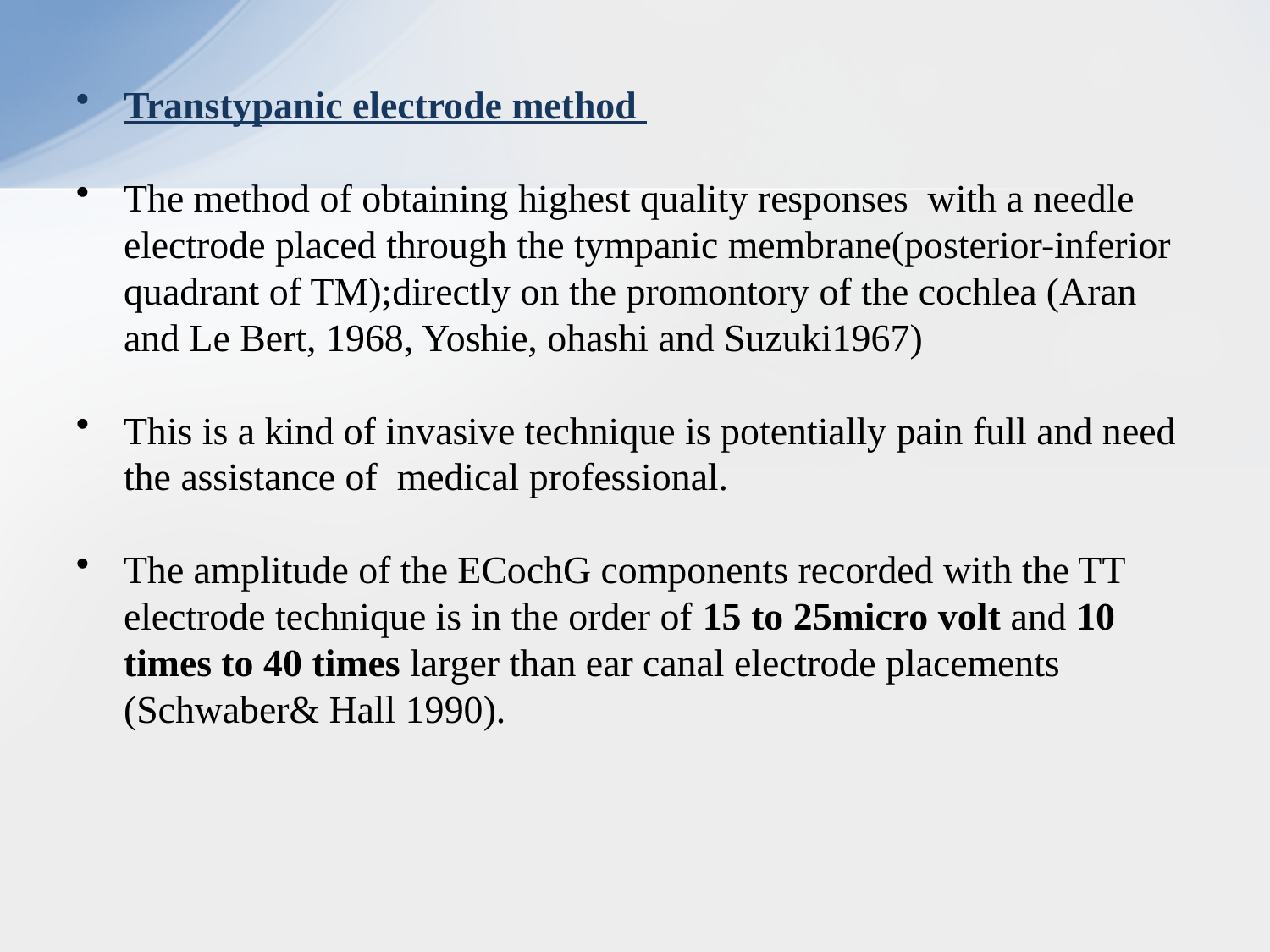

Transtypanic electrode method

The method of obtaining highest quality responses  with a needle electrode placed through the tympanic membrane(posterior-inferior quadrant of TM);directly on the promontory of the cochlea (Aran and Le Bert, 1968, Yoshie, ohashi and Suzuki1967)

This is a kind of invasive technique is potentially pain full and need the assistance of  medical professional.

The amplitude of the ECochG components recorded with the TT electrode technique is in the order of 15 to 25micro volt and 10 times to 40 times larger than ear canal electrode placements (Schwaber& Hall 1990).